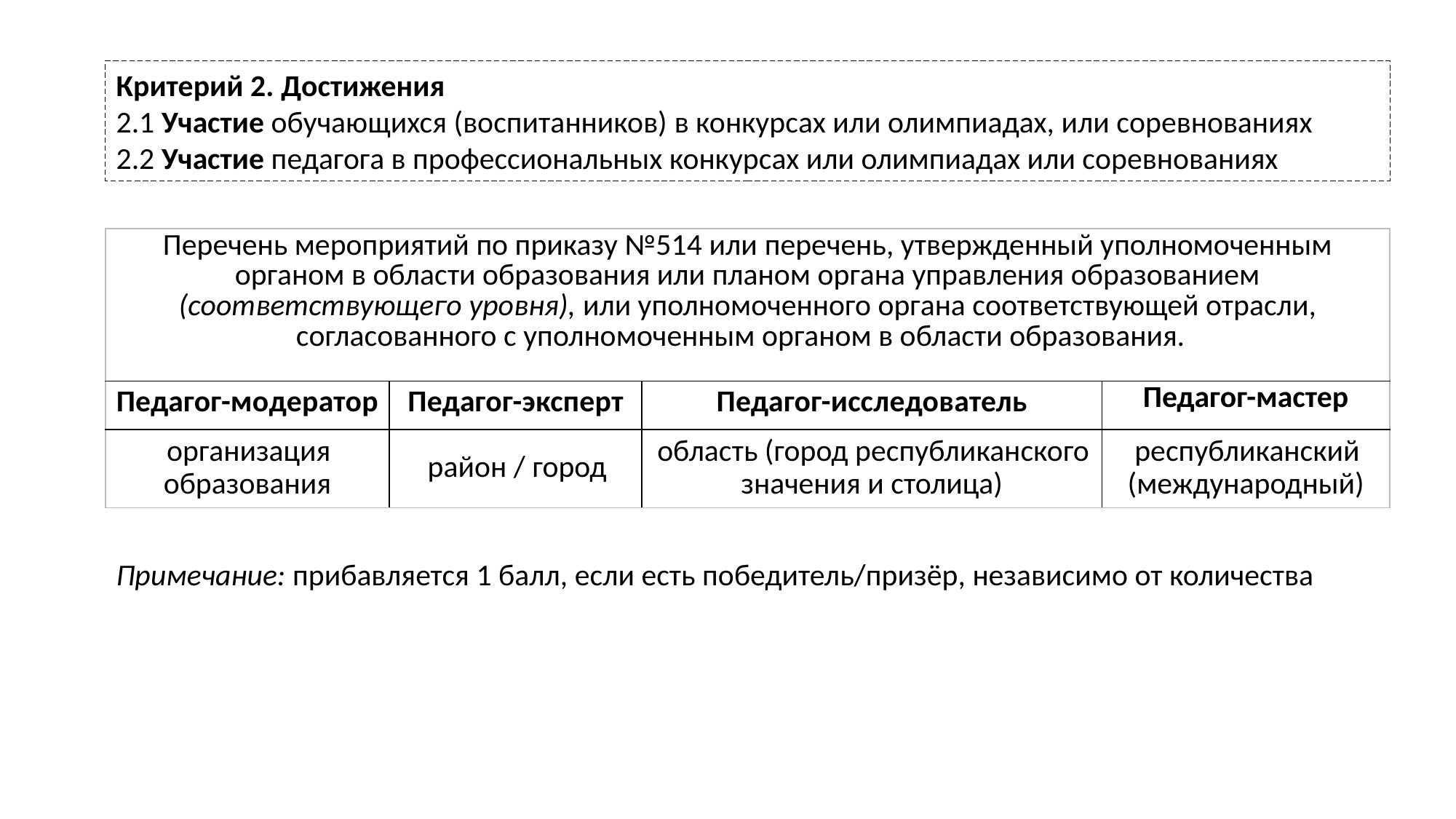

Критерий 2. Достижения
2.1 Участие обучающихся (воспитанников) в конкурсах или олимпиадах, или соревнованиях
2.2 Участие педагога в профессиональных конкурсах или олимпиадах или соревнованиях
| Перечень мероприятий по приказу №514 или перечень, утвержденный уполномоченным органом в области образования или планом органа управления образованием (соответствующего уровня), или уполномоченного органа соответствующей отрасли, согласованного с уполномоченным органом в области образования. |  |  |  |
| --- | --- | --- | --- |
| Педагог-модератор | Педагог-эксперт | Педагог-исследователь | Педагог-мастер |
| организация образования | район / город | область (город республиканского значения и столица) | республиканский (международный) |
Примечание: прибавляется 1 балл, если есть победитель/призёр, независимо от количества